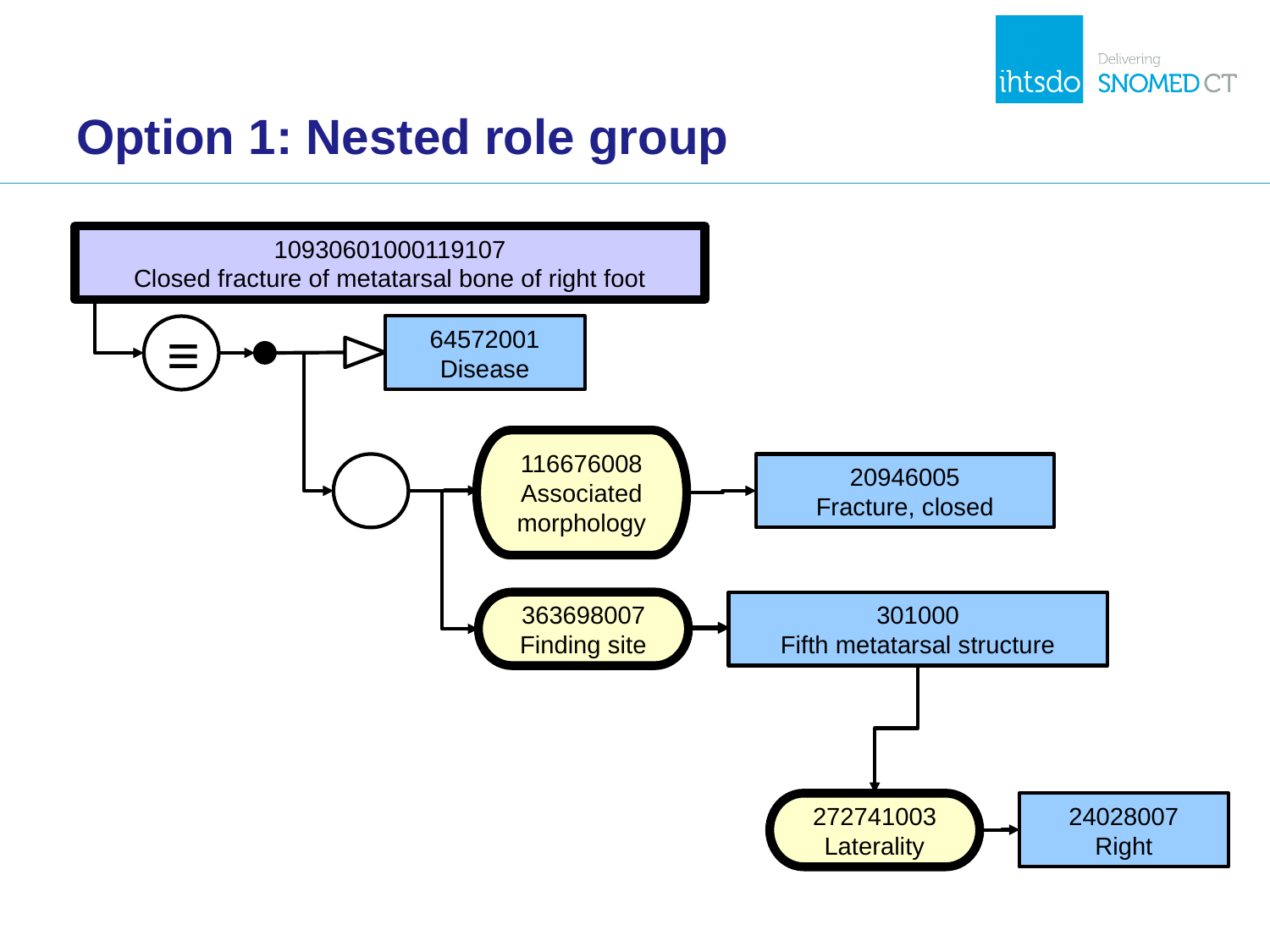

# Option 1: Nested role group
10930601000119107
Closed fracture of metatarsal bone of right foot
64572001
Disease
≡

116676008
Associated morphology

20946005
Fracture, closed
363698007
Finding site
301000
Fifth metatarsal structure
272741003
Laterality
24028007
Right